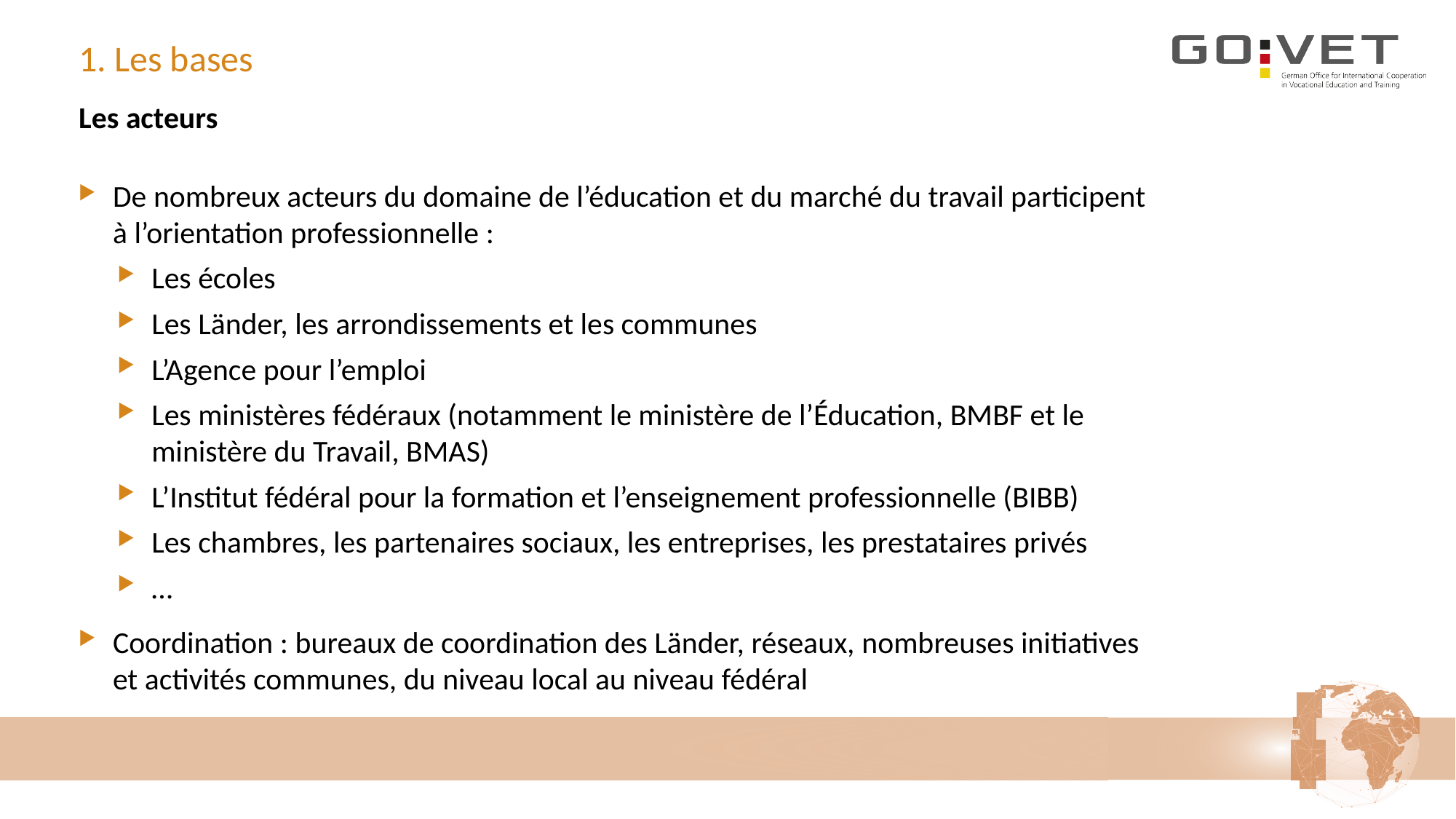

# 1. Les bases
Les acteurs
De nombreux acteurs du domaine de l’éducation et du marché du travail participent à l’orientation professionnelle :
Les écoles
Les Länder, les arrondissements et les communes
L’Agence pour l’emploi
Les ministères fédéraux (notamment le ministère de l’Éducation, BMBF et le ministère du Travail, BMAS)
L’Institut fédéral pour la formation et l’enseignement professionnelle (BIBB)
Les chambres, les partenaires sociaux, les entreprises, les prestataires privés
…
Coordination : bureaux de coordination des Länder, réseaux, nombreuses initiatives et activités communes, du niveau local au niveau fédéral